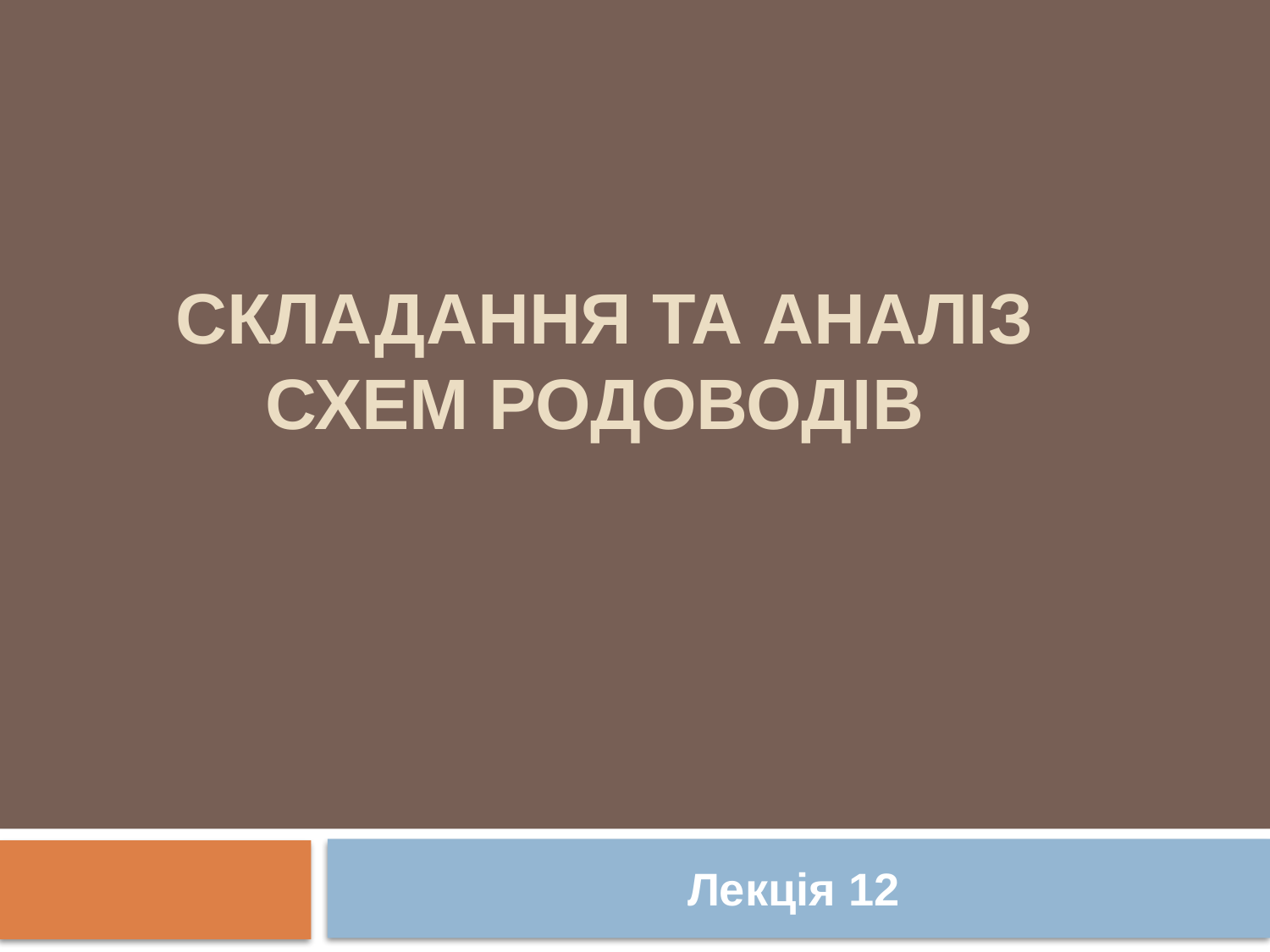

# Складання та аналіз схем родоводів
Лекція 12